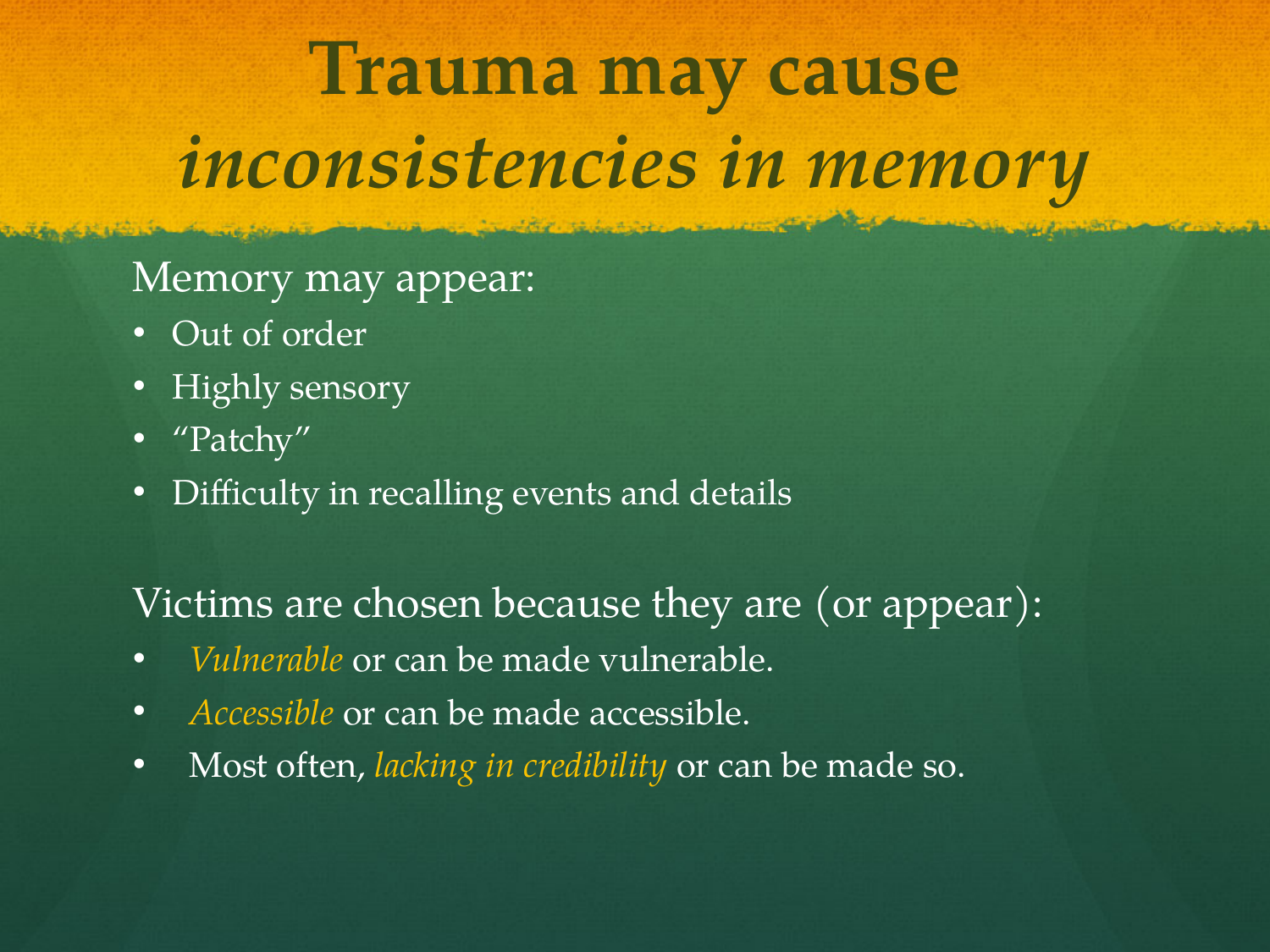

Trauma may cause inconsistencies in memory
Memory may appear:
Out of order
Highly sensory
“Patchy”
Difficulty in recalling events and details

Victims are chosen because they are (or appear):
 Vulnerable or can be made vulnerable.
 Accessible or can be made accessible.
 Most often, lacking in credibility or can be made so.